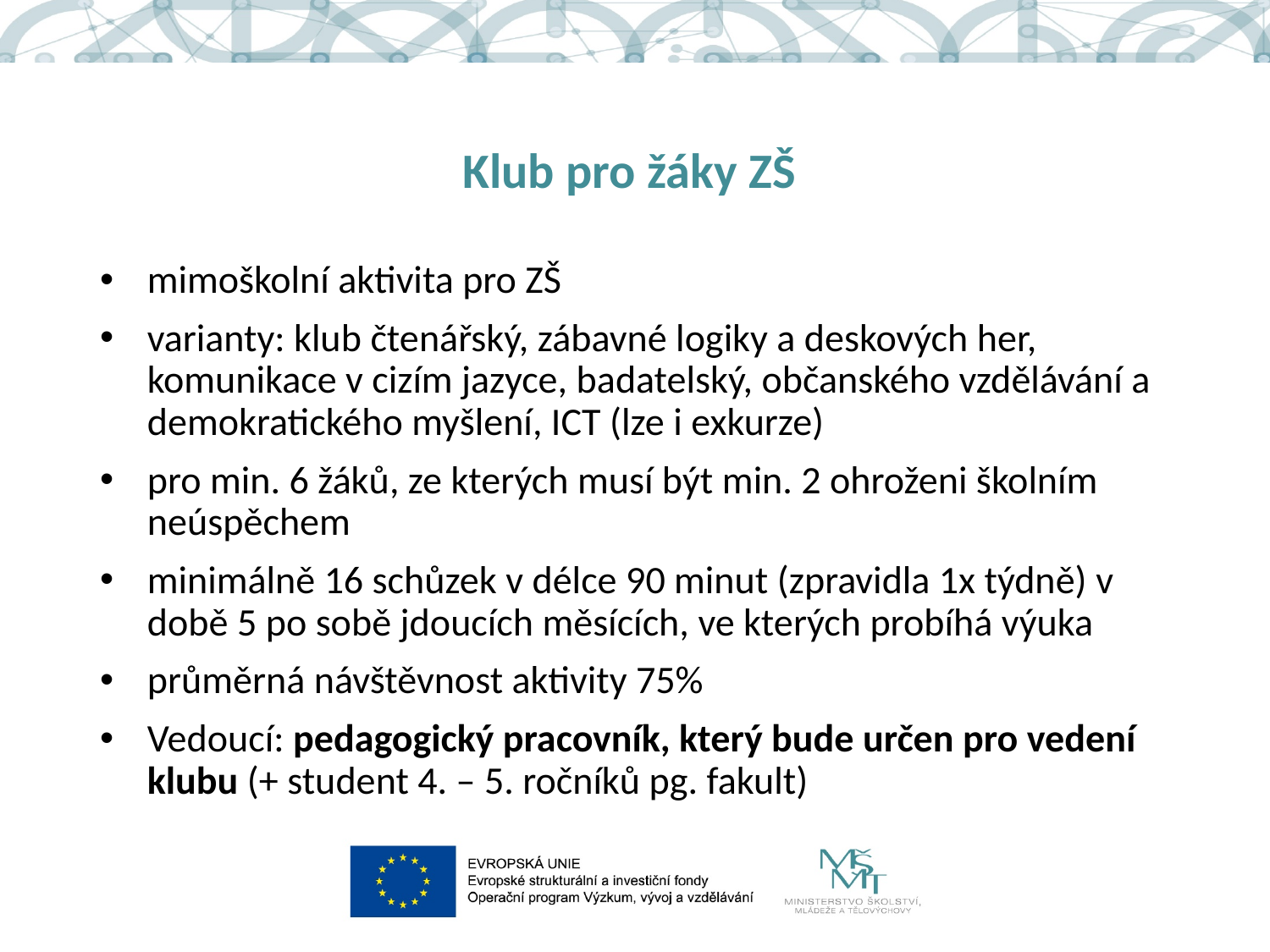

# Klub pro žáky ZŠ
mimoškolní aktivita pro ZŠ
varianty: klub čtenářský, zábavné logiky a deskových her, komunikace v cizím jazyce, badatelský, občanského vzdělávání a demokratického myšlení, ICT (lze i exkurze)
pro min. 6 žáků, ze kterých musí být min. 2 ohroženi školním neúspěchem
minimálně 16 schůzek v délce 90 minut (zpravidla 1x týdně) v době 5 po sobě jdoucích měsících, ve kterých probíhá výuka
průměrná návštěvnost aktivity 75%
Vedoucí: pedagogický pracovník, který bude určen pro vedení klubu (+ student 4. – 5. ročníků pg. fakult)